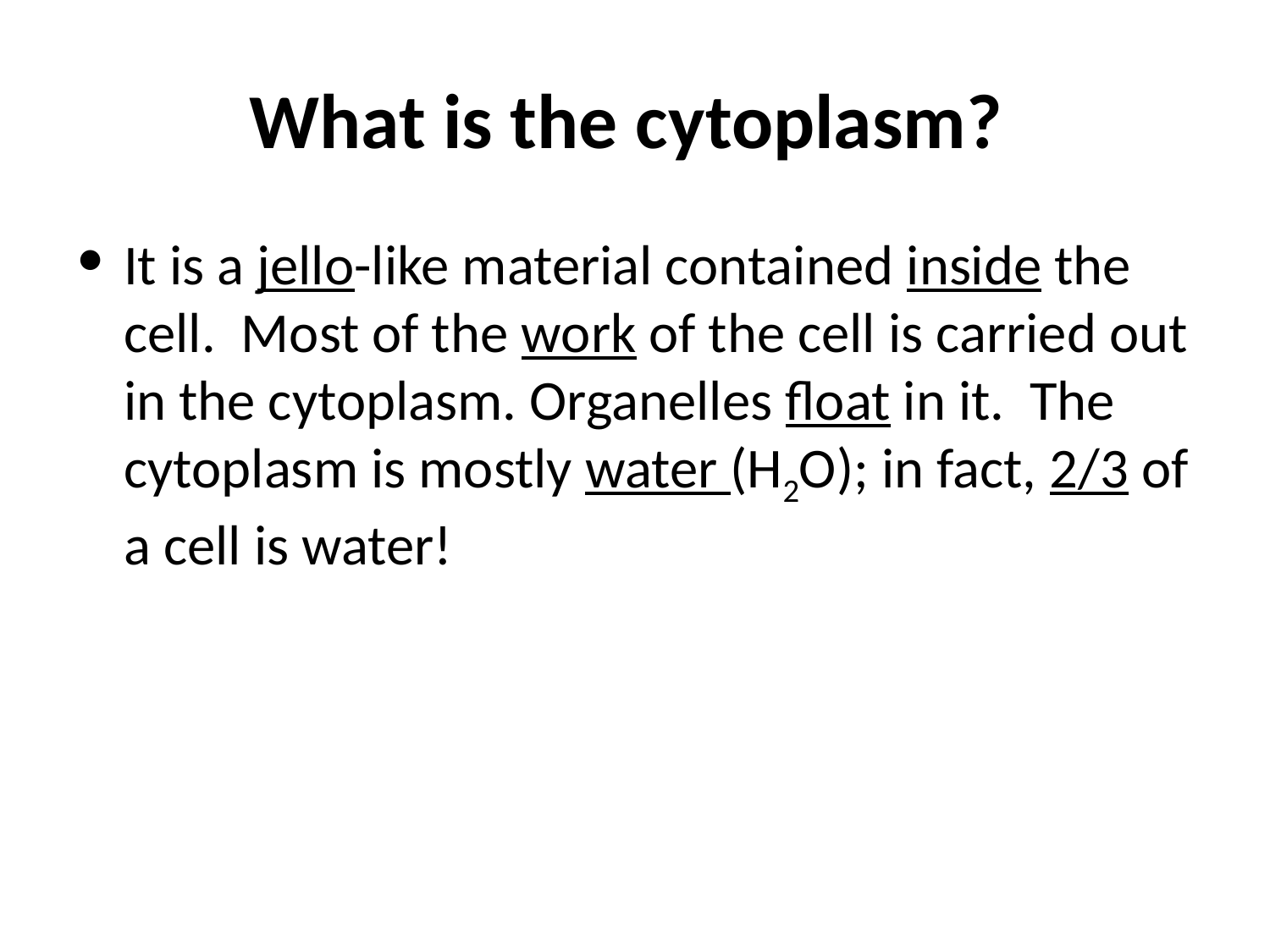

# What is the cytoplasm?
It is a jello-like material contained inside the cell.  Most of the work of the cell is carried out in the cytoplasm. Organelles float in it.  The cytoplasm is mostly water (H2O); in fact, 2/3 of a cell is water!